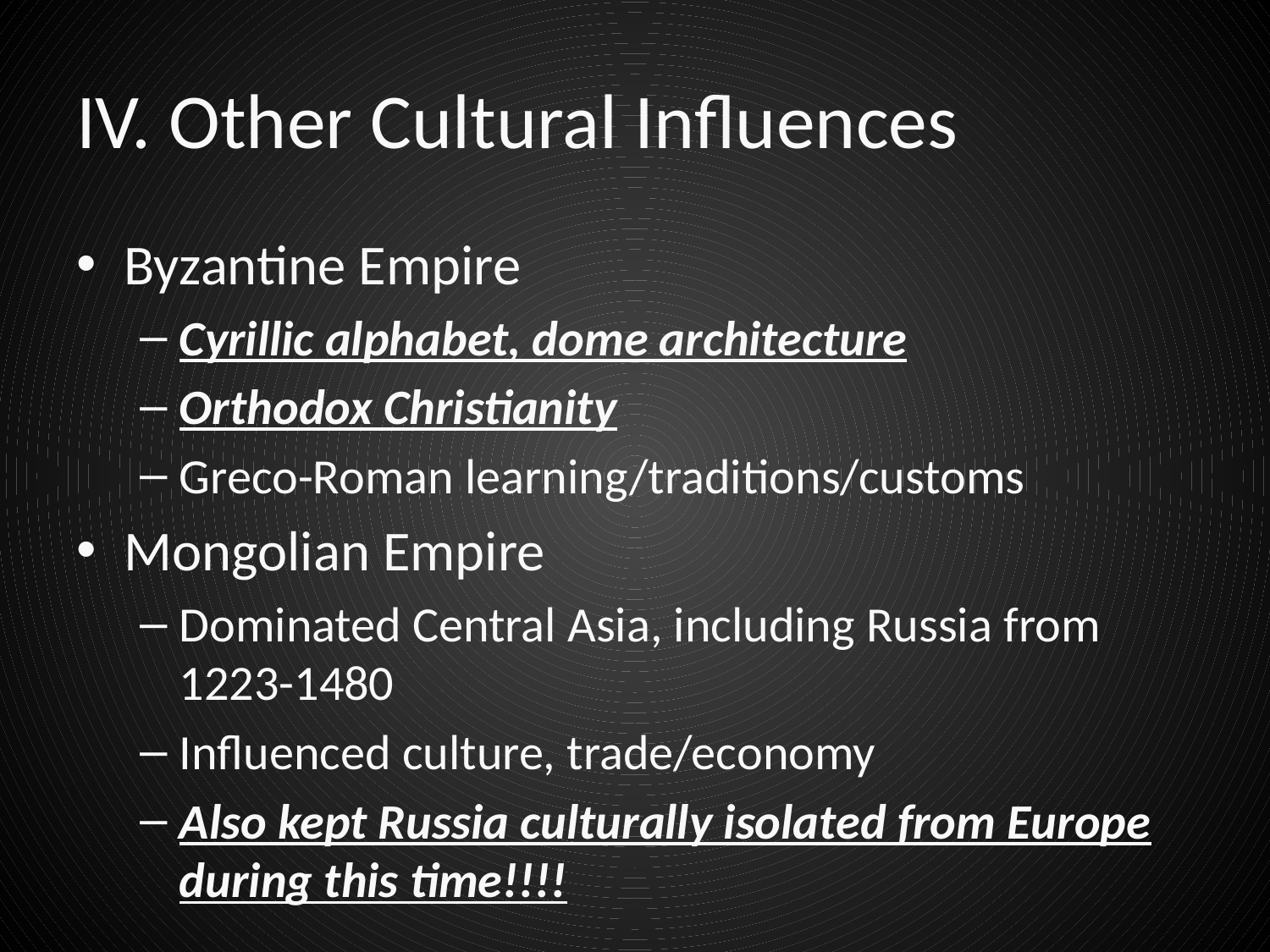

# IV. Other Cultural Influences
Byzantine Empire
Cyrillic alphabet, dome architecture
Orthodox Christianity
Greco-Roman learning/traditions/customs
Mongolian Empire
Dominated Central Asia, including Russia from 1223-1480
Influenced culture, trade/economy
Also kept Russia culturally isolated from Europe during this time!!!!